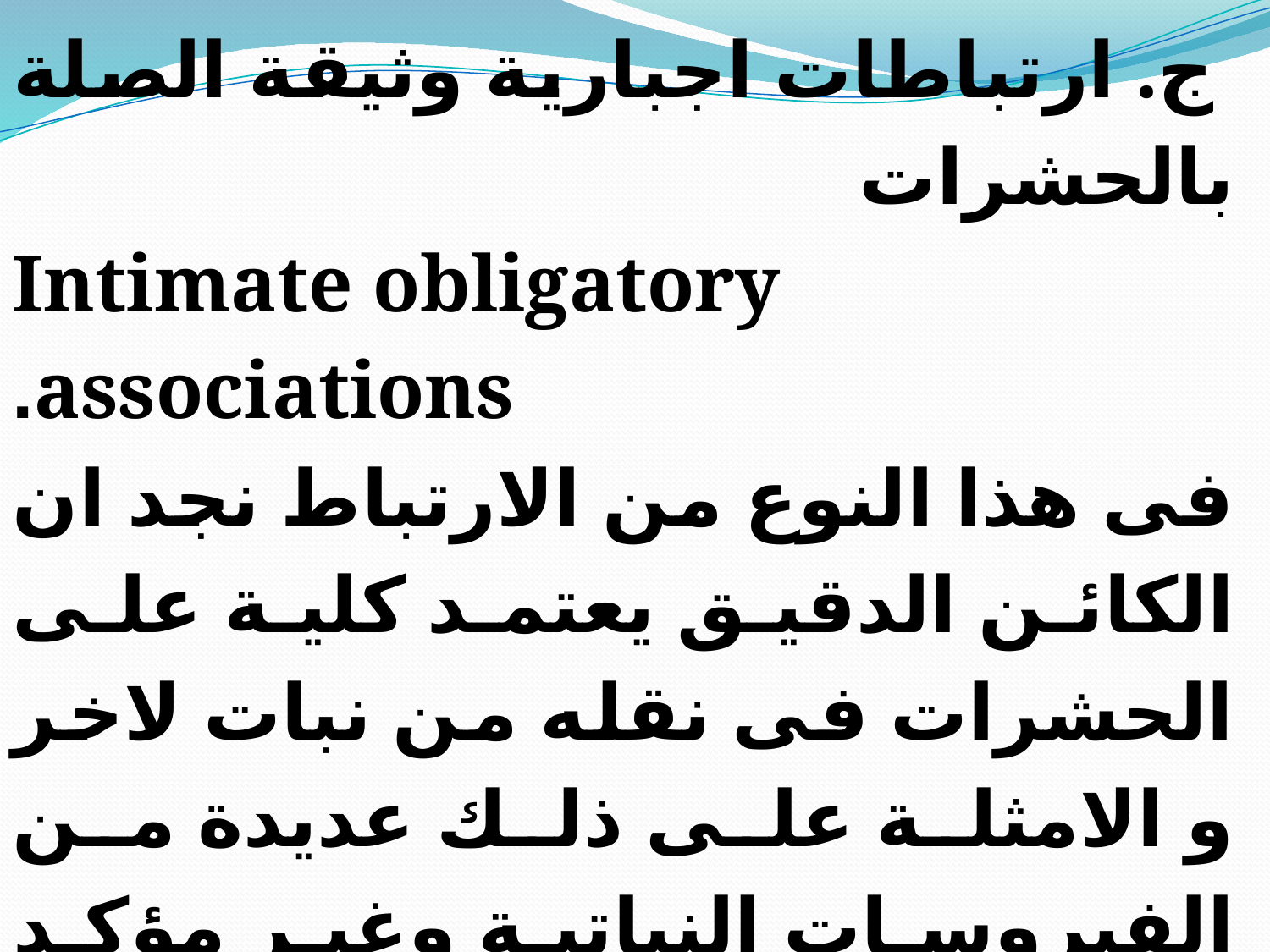

ج. ارتباطات اجبارية وثيقة الصلة بالحشرات
Intimate obligatory associations.
فى هذا النوع من الارتباط نجد ان الكائن الدقيق يعتمد كلية على الحشرات فى نقله من نبات لاخر و الامثلة على ذلك عديدة من الفيروسات النباتية وغير مؤكد ان كانت الحشرة تحصل على اية فائدة من هذا الارتباط ولكن المؤكد انها لا تعانى من اية تأثيرات ضارة عليها.